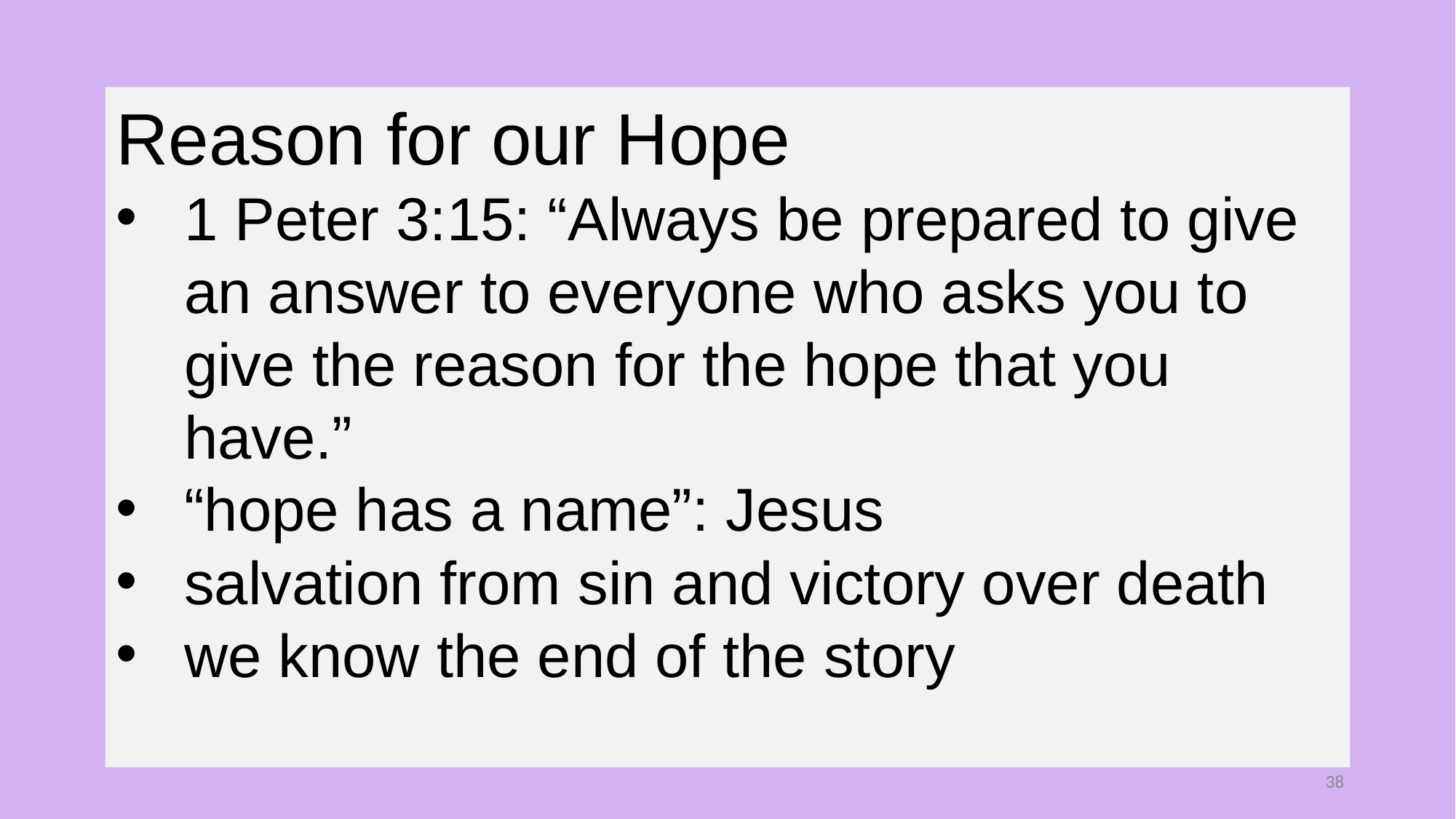

Reason for our Hope
1 Peter 3:15: “Always be prepared to give an answer to everyone who asks you to give the reason for the hope that you have.”
“hope has a name”: Jesus
salvation from sin and victory over death
we know the end of the story

38